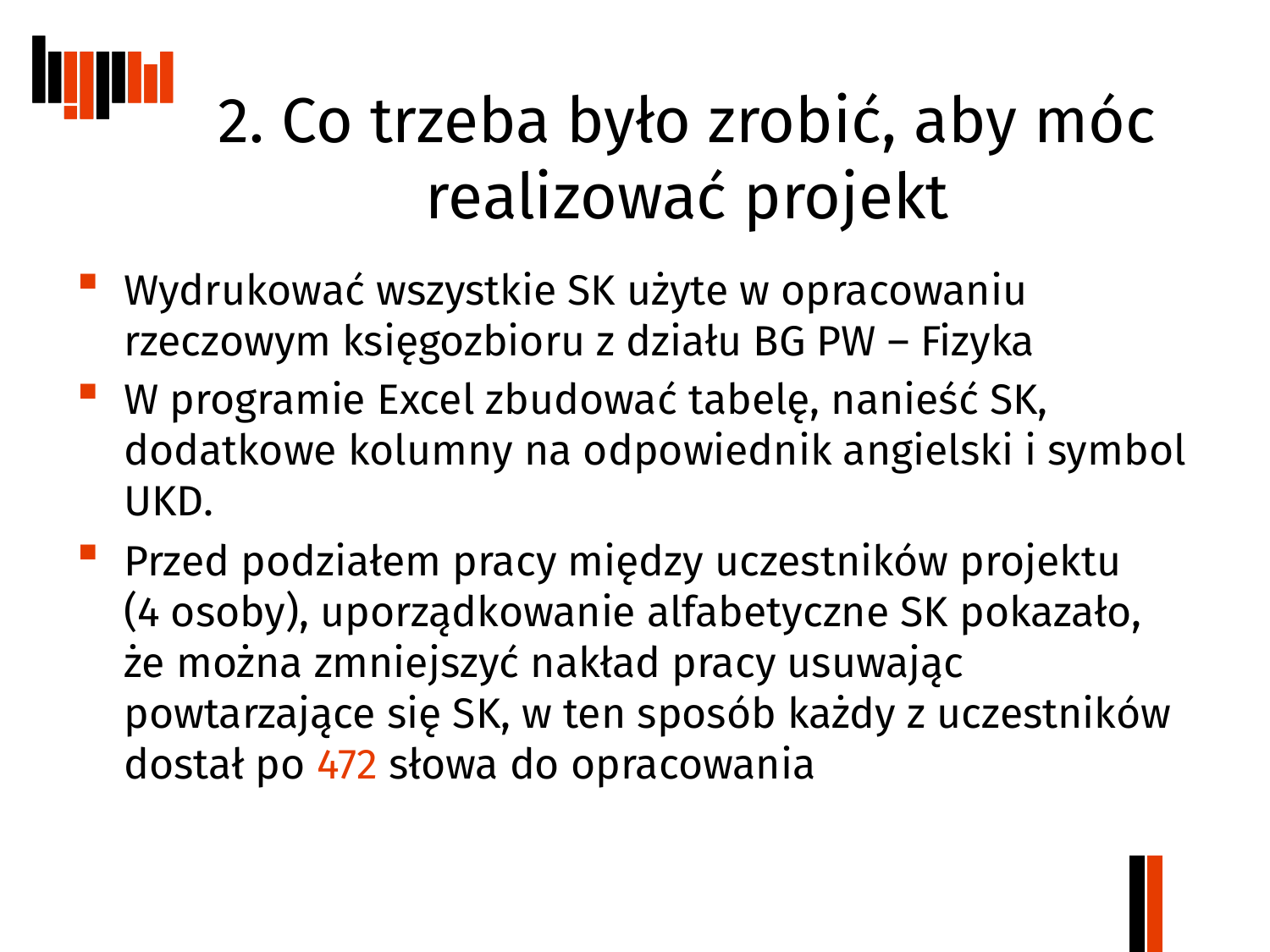

# 2. Co trzeba było zrobić, aby móc realizować projekt
Wydrukować wszystkie SK użyte w opracowaniu rzeczowym księgozbioru z działu BG PW – Fizyka
W programie Excel zbudować tabelę, nanieść SK, dodatkowe kolumny na odpowiednik angielski i symbol UKD.
Przed podziałem pracy między uczestników projektu
(4 osoby), uporządkowanie alfabetyczne SK pokazało, że można zmniejszyć nakład pracy usuwając powtarzające się SK, w ten sposób każdy z uczestników dostał po 472 słowa do opracowania